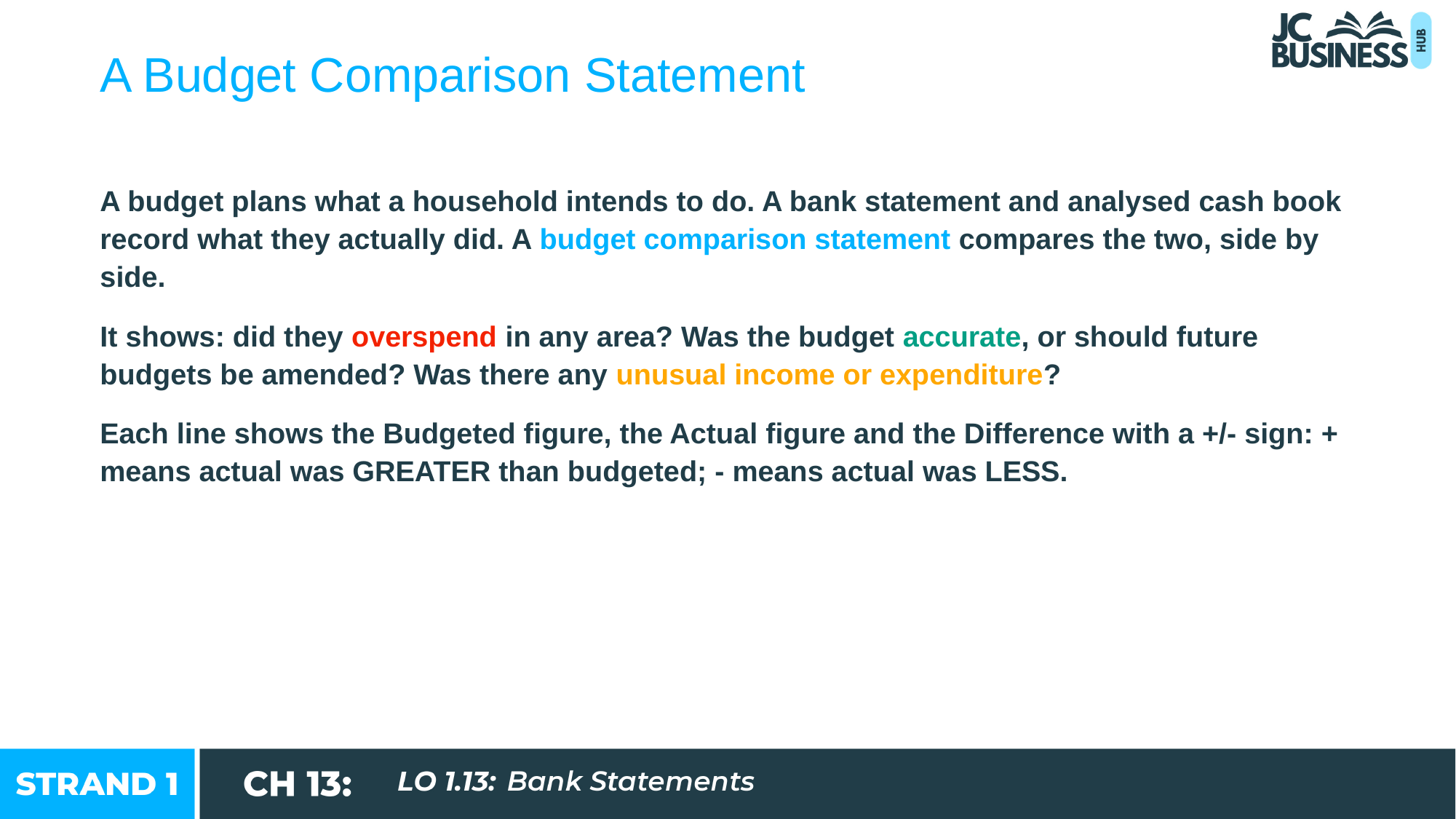

A Budget Comparison Statement
A budget plans what a household intends to do. A bank statement and analysed cash book record what they actually did. A budget comparison statement compares the two, side by side.
It shows: did they overspend in any area? Was the budget accurate, or should future budgets be amended? Was there any unusual income or expenditure?
Each line shows the Budgeted figure, the Actual figure and the Difference with a +/- sign: + means actual was GREATER than budgeted; - means actual was LESS.